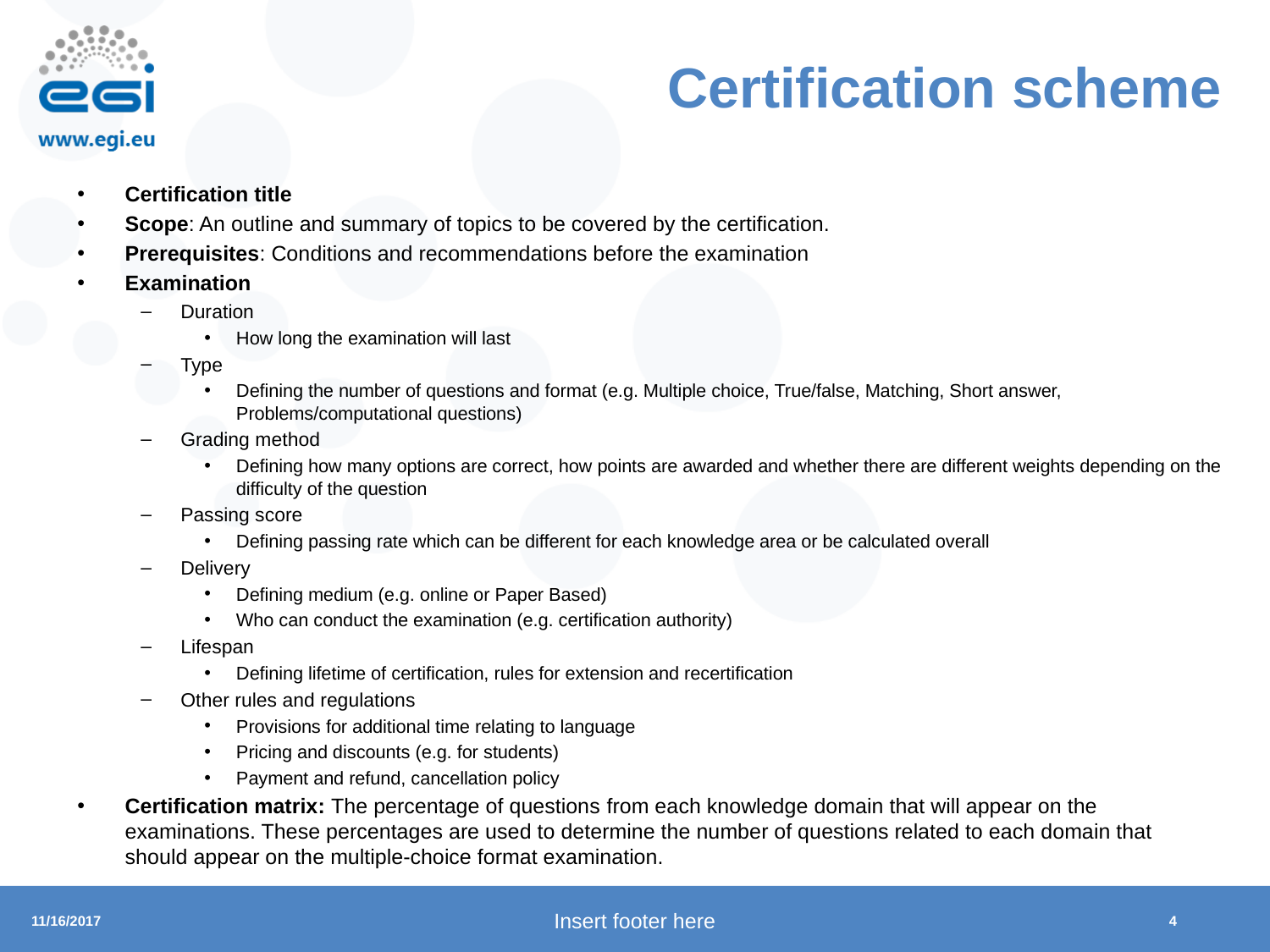

# Certification scheme
Certification title
Scope: An outline and summary of topics to be covered by the certification.
Prerequisites: Conditions and recommendations before the examination
Examination
Duration
How long the examination will last
Type
Defining the number of questions and format (e.g. Multiple choice, True/false, Matching, Short answer, Problems/computational questions)
Grading method
Defining how many options are correct, how points are awarded and whether there are different weights depending on the difficulty of the question
Passing score
Defining passing rate which can be different for each knowledge area or be calculated overall
Delivery
Defining medium (e.g. online or Paper Based)
Who can conduct the examination (e.g. certification authority)
Lifespan
Defining lifetime of certification, rules for extension and recertification
Other rules and regulations
Provisions for additional time relating to language
Pricing and discounts (e.g. for students)
Payment and refund, cancellation policy
Certification matrix: The percentage of questions from each knowledge domain that will appear on the examinations. These percentages are used to determine the number of questions related to each domain that should appear on the multiple-choice format examination.

Insert footer here